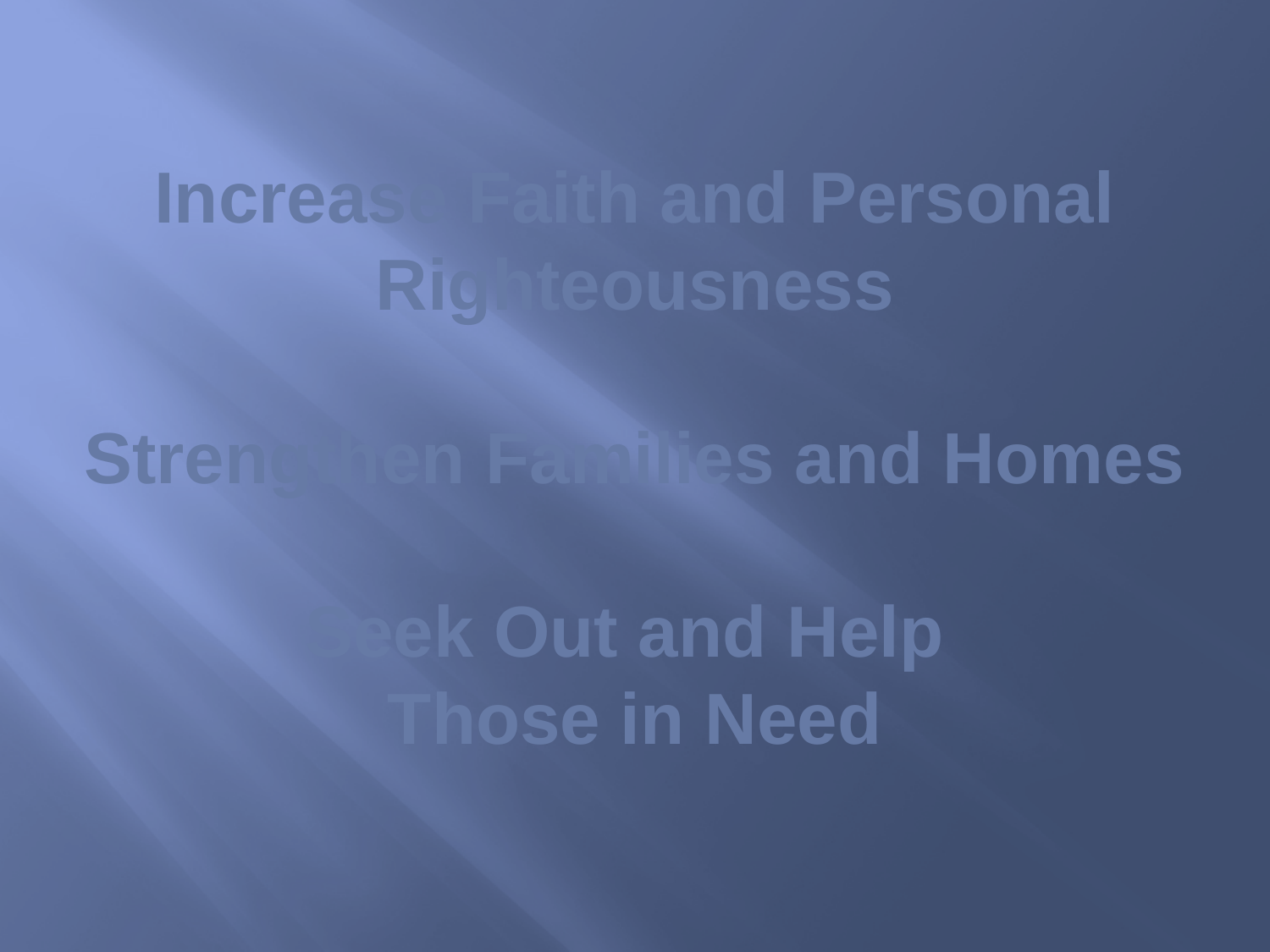

# Increase Faith and Personal Righteousness Strengthen Families and Homes Seek Out and Help Those in Need